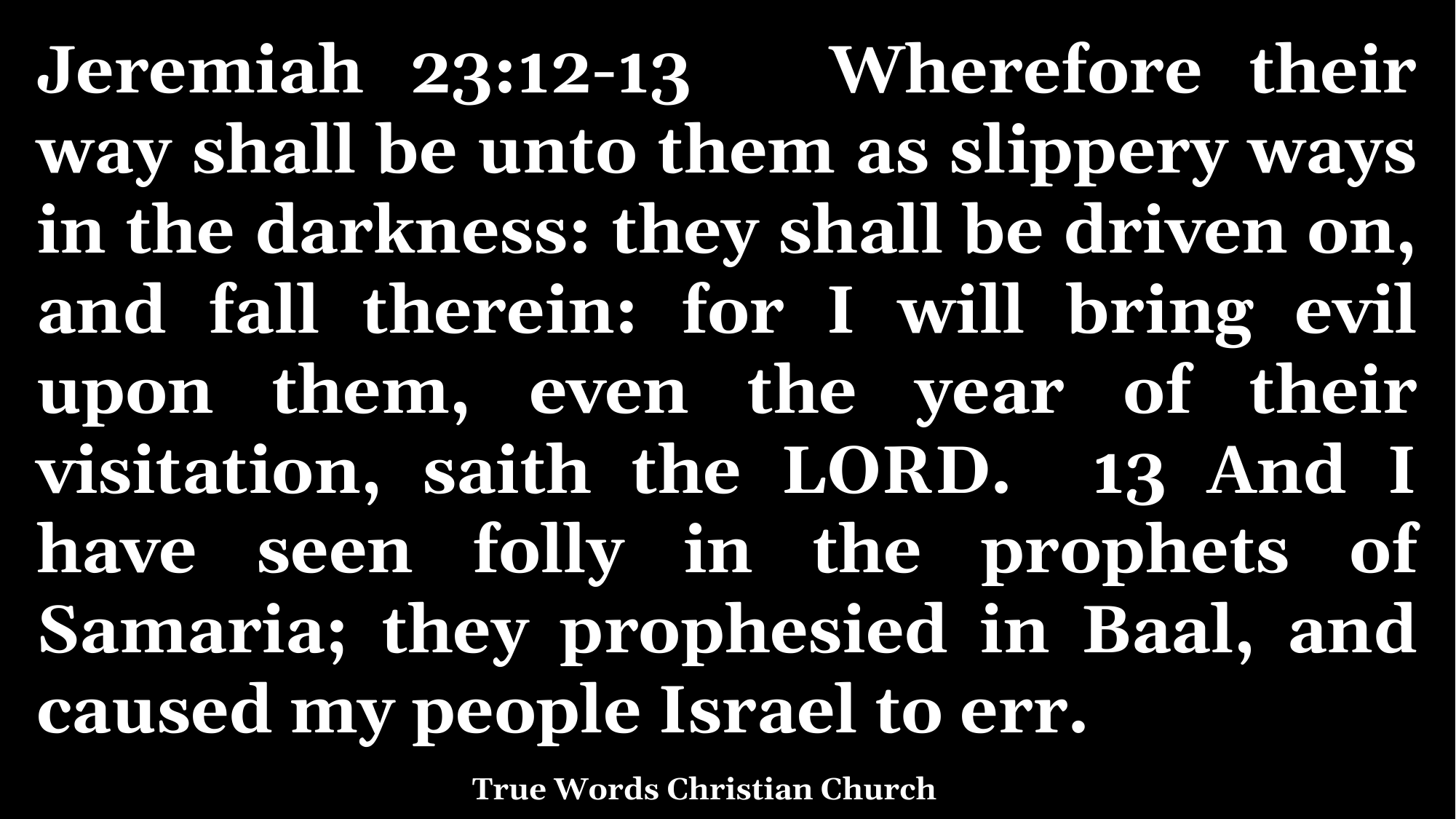

Jeremiah 23:12-13   Wherefore their way shall be unto them as slippery ways in the darkness: they shall be driven on, and fall therein: for I will bring evil upon them, even the year of their visitation, saith the LORD.  13 And I have seen folly in the prophets of Samaria; they prophesied in Baal, and caused my people Israel to err.
True Words Christian Church